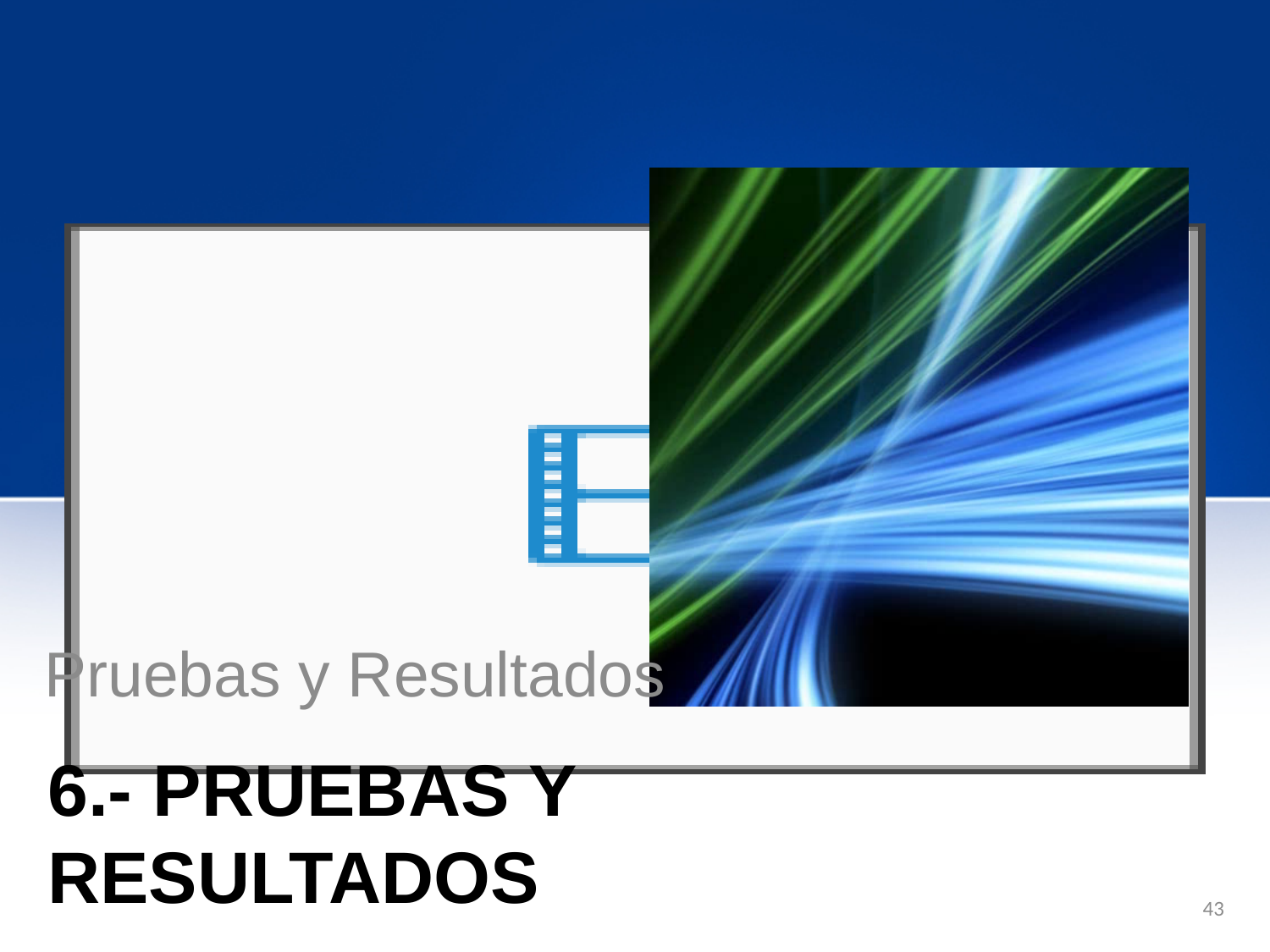

Pruebas y Resultados
# 6.- Pruebas y Resultados
43